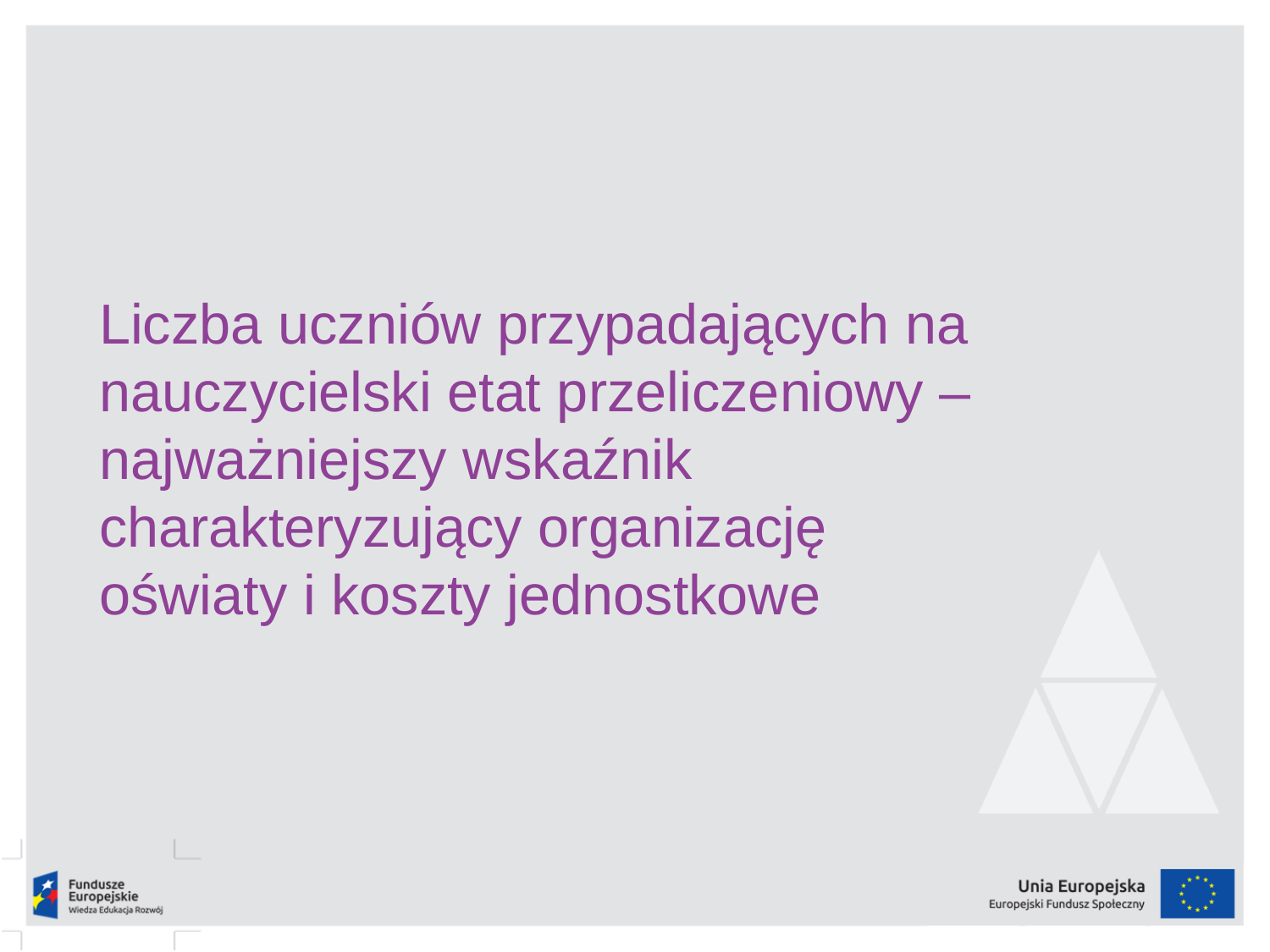

Liczba uczniów przypadających na nauczycielski etat przeliczeniowy – najważniejszy wskaźnik charakteryzujący organizację oświaty i koszty jednostkowe